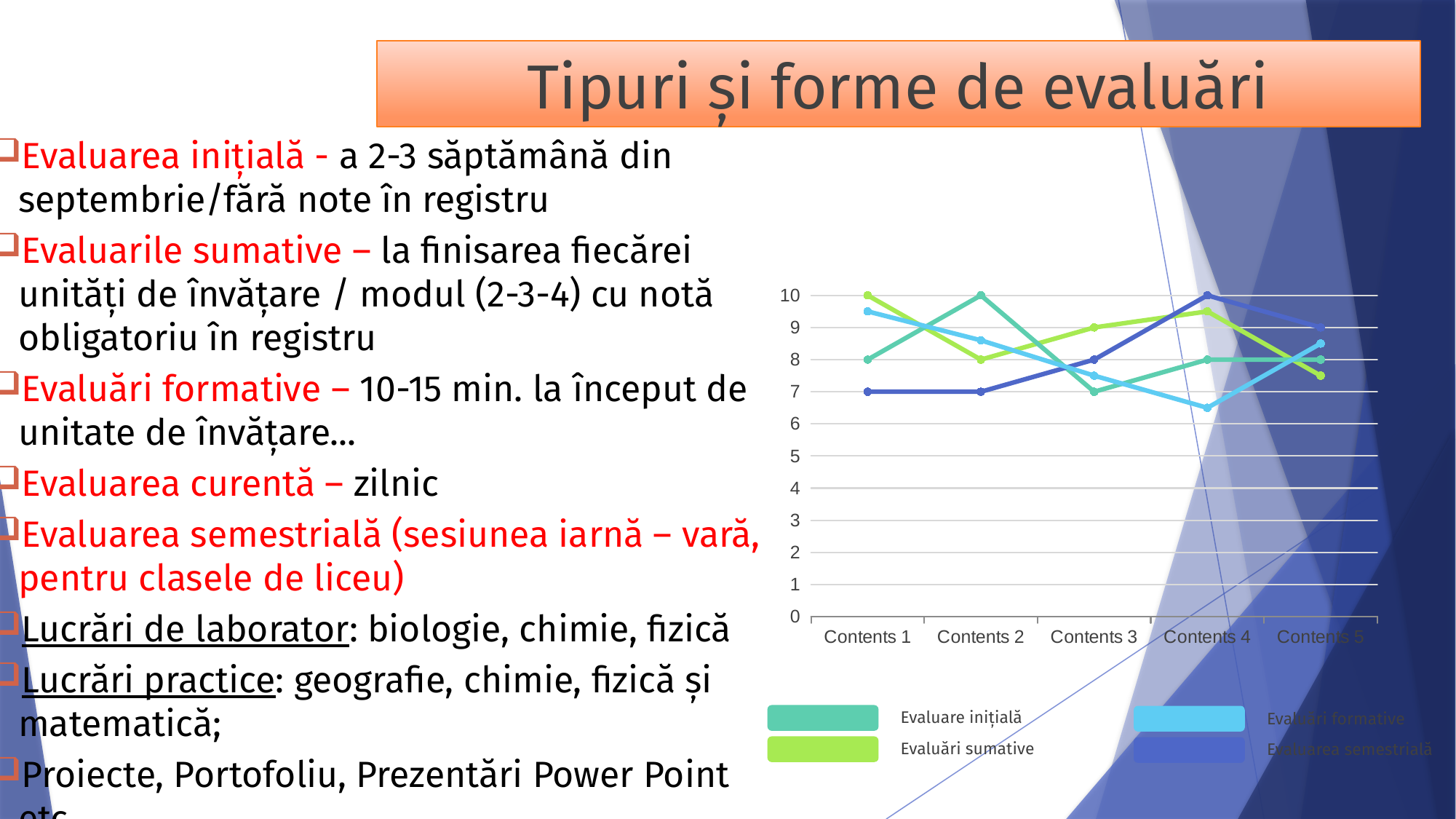

Tipuri și forme de evaluări
Evaluarea inițială - a 2-3 săptămână din septembrie/fără note în registru
Evaluarile sumative – la finisarea fiecărei unități de învățare / modul (2-3-4) cu notă obligatoriu în registru
Evaluări formative – 10-15 min. la început de unitate de învățare...
Evaluarea curentă – zilnic
Evaluarea semestrială (sesiunea iarnă – vară, pentru clasele de liceu)
Lucrări de laborator: biologie, chimie, fizică
Lucrări practice: geografie, chimie, fizică și matematică;
Proiecte, Portofoliu, Prezentări Power Point etc...

### Chart

| Category | Series 1 | Series 2 | Series 3 | Series 4 |
|---|---|---|---|---|
| Contents 1 | 10.0 | 8.0 | 7.0 | 9.5 |
| Contents 2 | 8.0 | 10.0 | 7.0 | 8.6 |
| Contents 3 | 9.0 | 7.0 | 8.0 | 7.5 |
| Contents 4 | 9.5 | 8.0 | 10.0 | 6.5 |
| Contents 5 | 7.5 | 8.0 | 9.0 | 8.5 |
Evaluare inițială

Evaluări formative

Evaluări sumative

Evaluarea semestrială